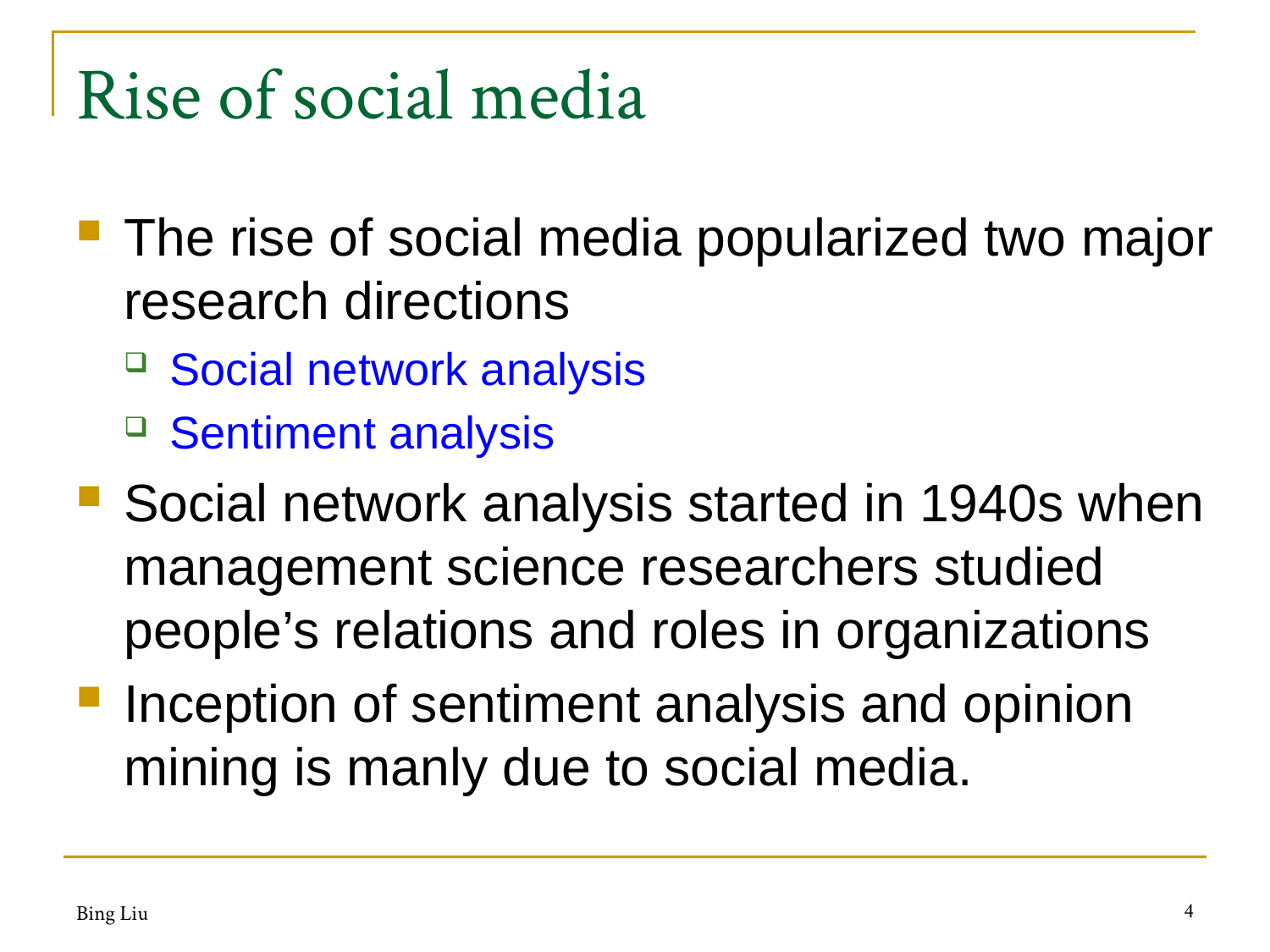

# Rise of social media
The rise of social media popularized two major research directions
Social network analysis
Sentiment analysis
Social network analysis started in 1940s when management science researchers studied people’s relations and roles in organizations
Inception of sentiment analysis and opinion mining is manly due to social media.
4
Bing Liu